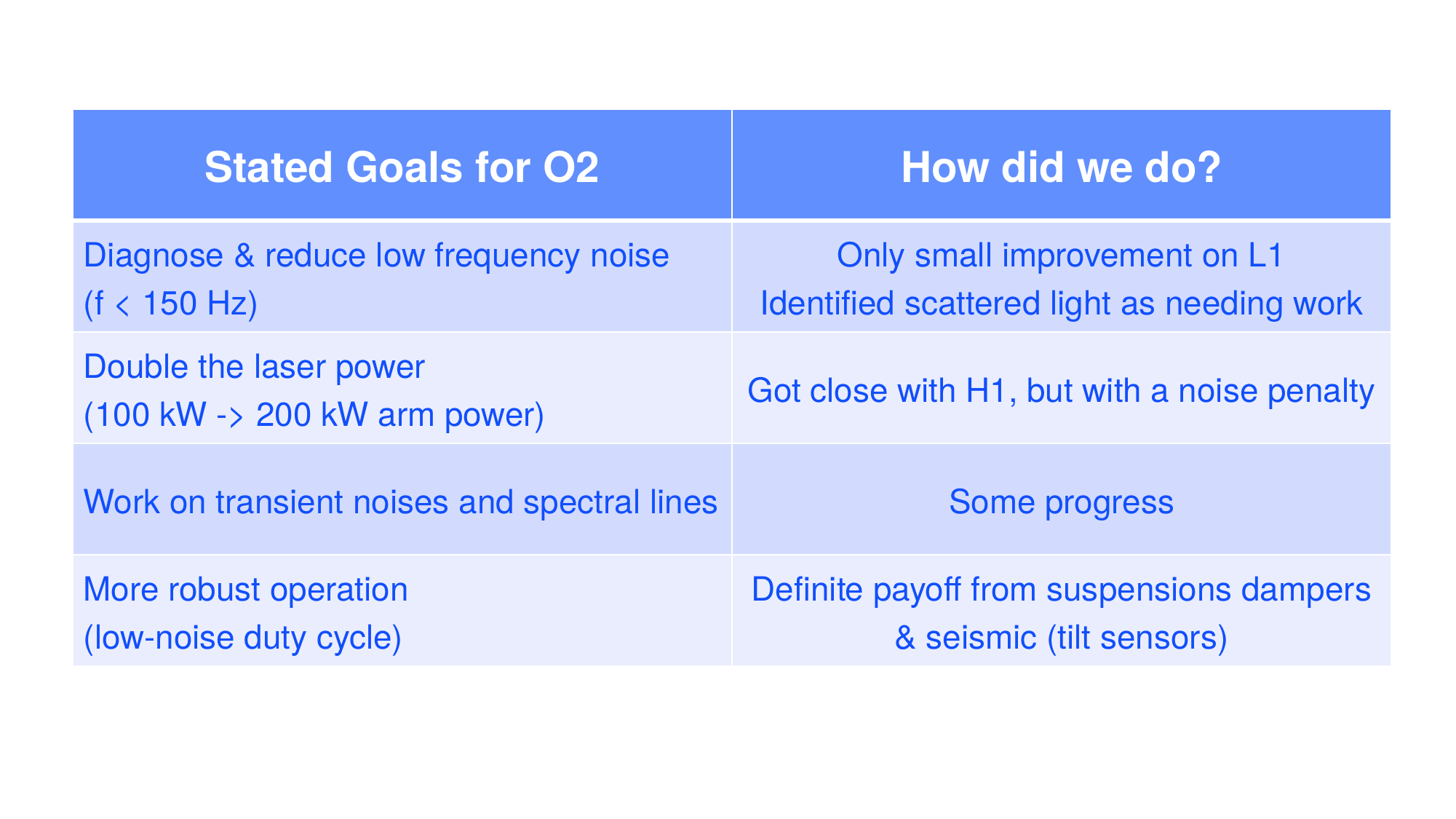

| Stated Goals for O2 | How did we do? |
| --- | --- |
| Diagnose & reduce low frequency noise (f < 150 Hz) | Only small improvement on L1 Identified scattered light as needing work |
| Double the laser power (100 kW -> 200 kW arm power) | Got close with H1, but with a noise penalty |
| Work on transient noises and spectral lines | Some progress |
| More robust operation (low-noise duty cycle) | Definite payoff from suspensions dampers & seismic (tilt sensors) |